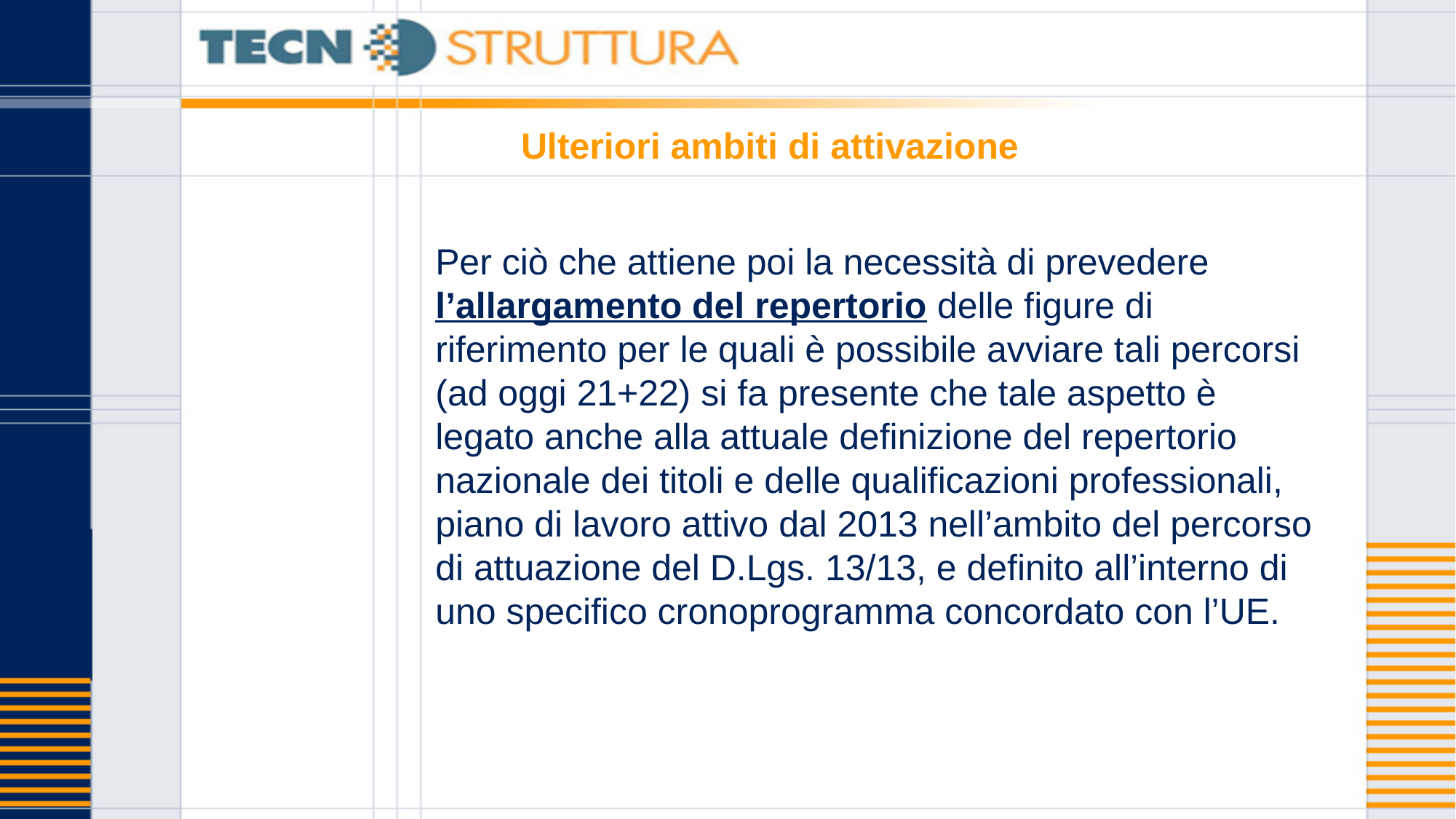

# Ulteriori ambiti di attivazione

Per ciò che attiene poi la necessità di prevedere l’allargamento del repertorio delle figure di riferimento per le quali è possibile avviare tali percorsi (ad oggi 21+22) si fa presente che tale aspetto è legato anche alla attuale definizione del repertorio nazionale dei titoli e delle qualificazioni professionali, piano di lavoro attivo dal 2013 nell’ambito del percorso di attuazione del D.Lgs. 13/13, e definito all’interno di uno specifico cronoprogramma concordato con l’UE.